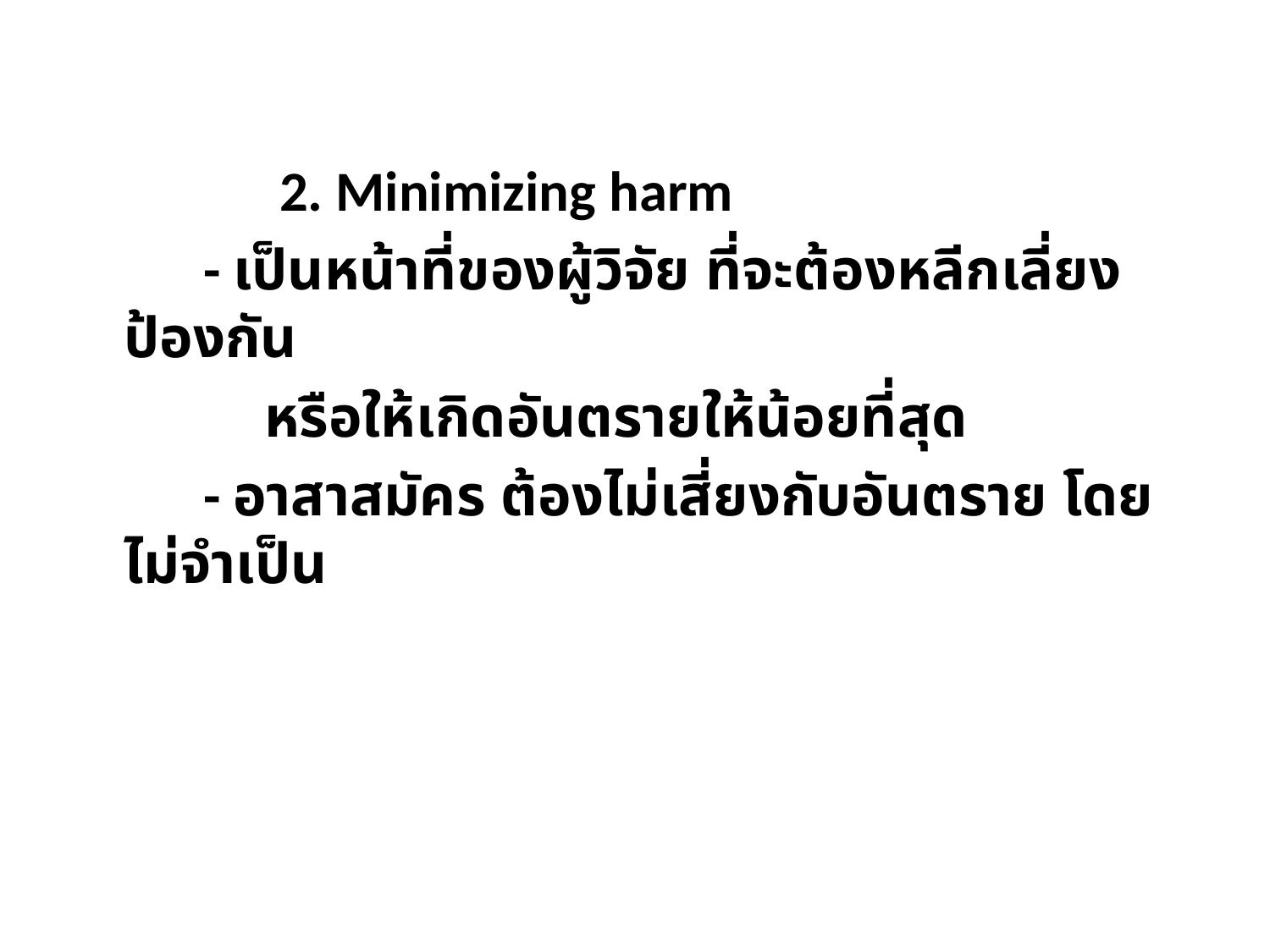

2. Minimizing harm
          - เป็นหน้าที่ของผู้วิจัย ที่จะต้องหลีกเลี่ยง ป้องกัน
            หรือให้เกิดอันตรายให้น้อยที่สุด
          - อาสาสมัคร ต้องไม่เสี่ยงกับอันตราย โดยไม่จำเป็น